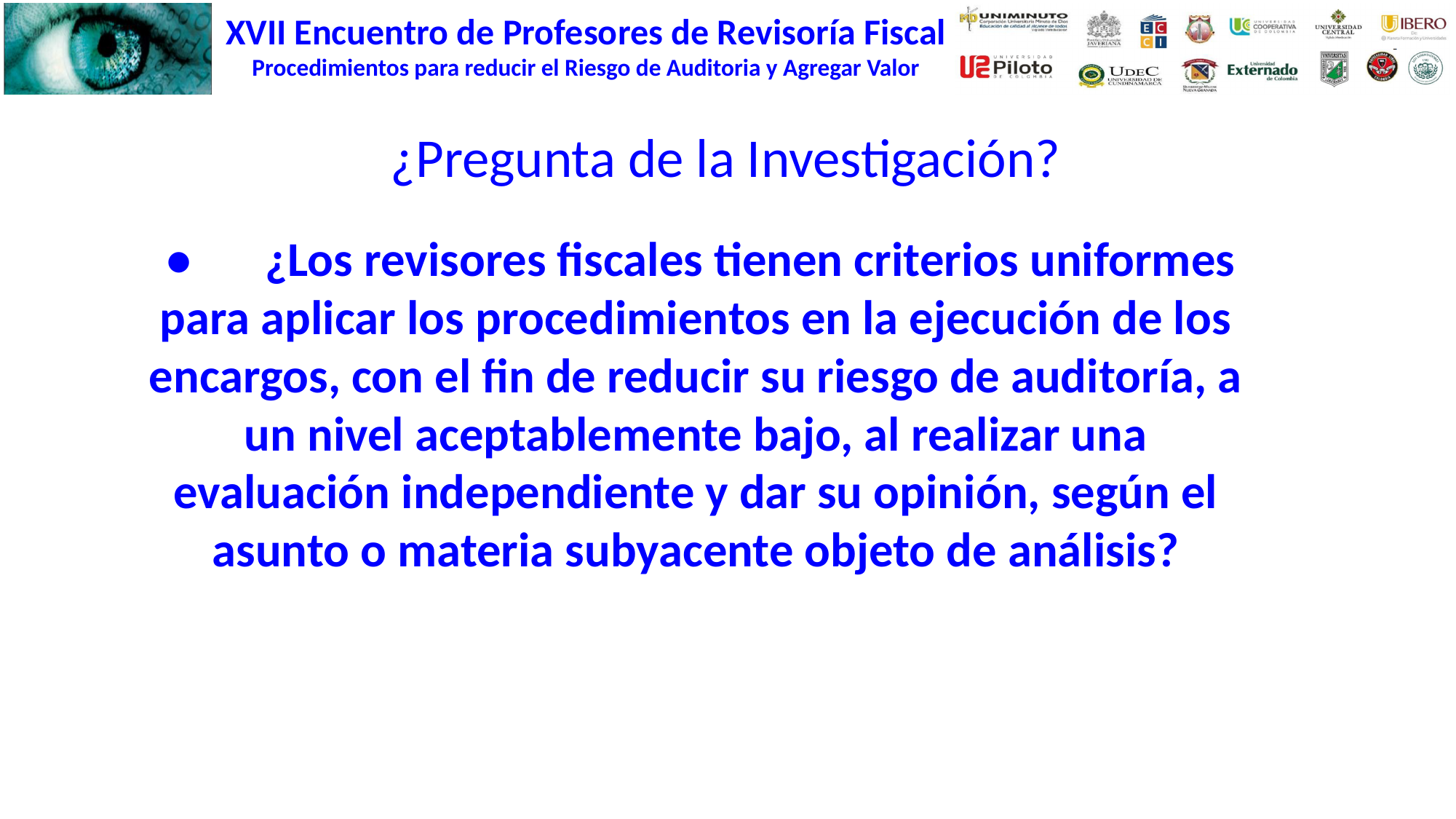

¿Pregunta de la Investigación?
 •	¿Los revisores fiscales tienen criterios uniformes para aplicar los procedimientos en la ejecución de los encargos, con el fin de reducir su riesgo de auditoría, a un nivel aceptablemente bajo, al realizar una evaluación independiente y dar su opinión, según el asunto o materia subyacente objeto de análisis?